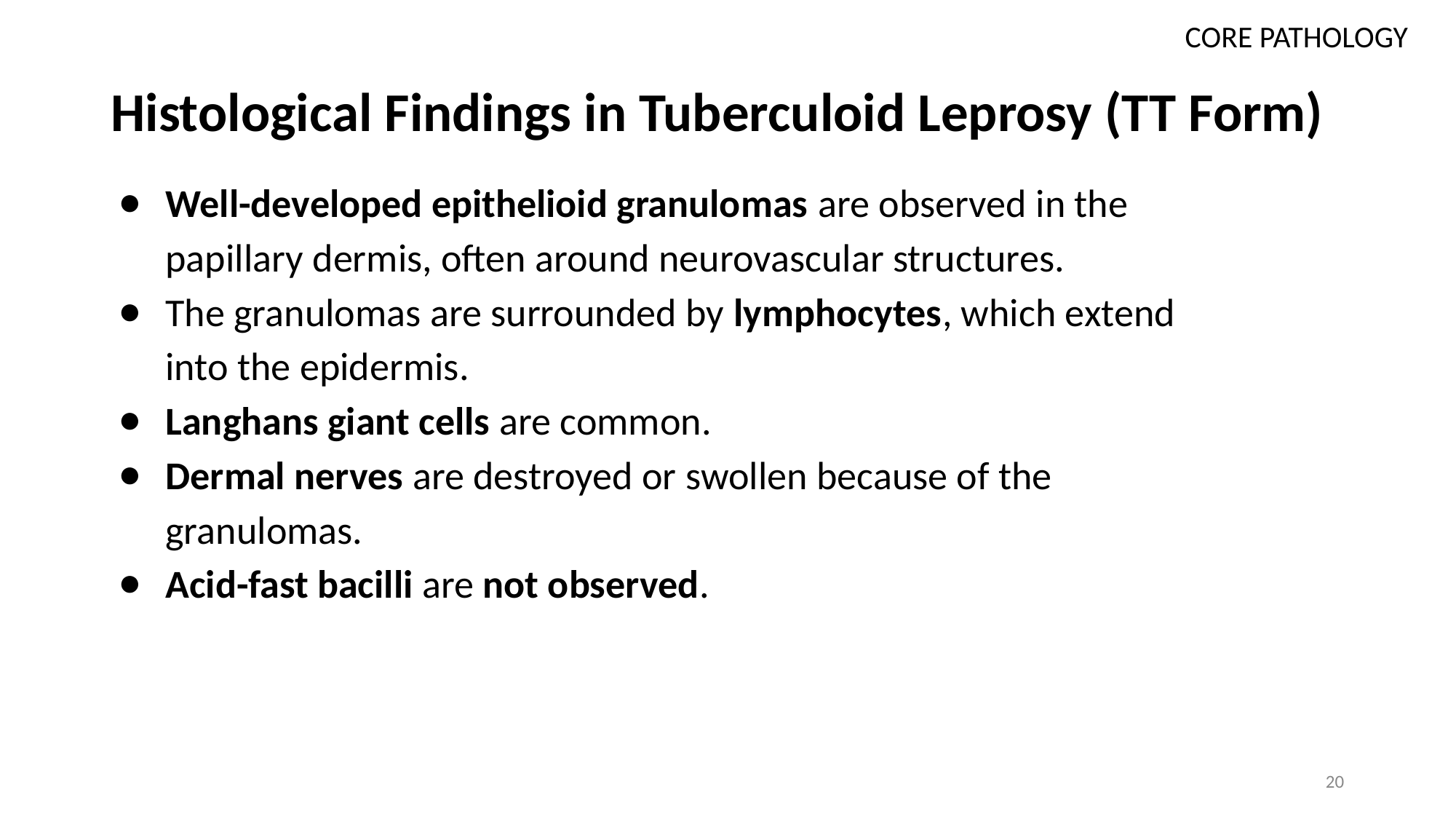

CORE PATHOLOGY
# Histological Findings in Tuberculoid Leprosy (TT Form)
Well-developed epithelioid granulomas are observed in the papillary dermis, often around neurovascular structures.
The granulomas are surrounded by lymphocytes, which extend into the epidermis.
Langhans giant cells are common.
Dermal nerves are destroyed or swollen because of the granulomas.
Acid-fast bacilli are not observed.
20